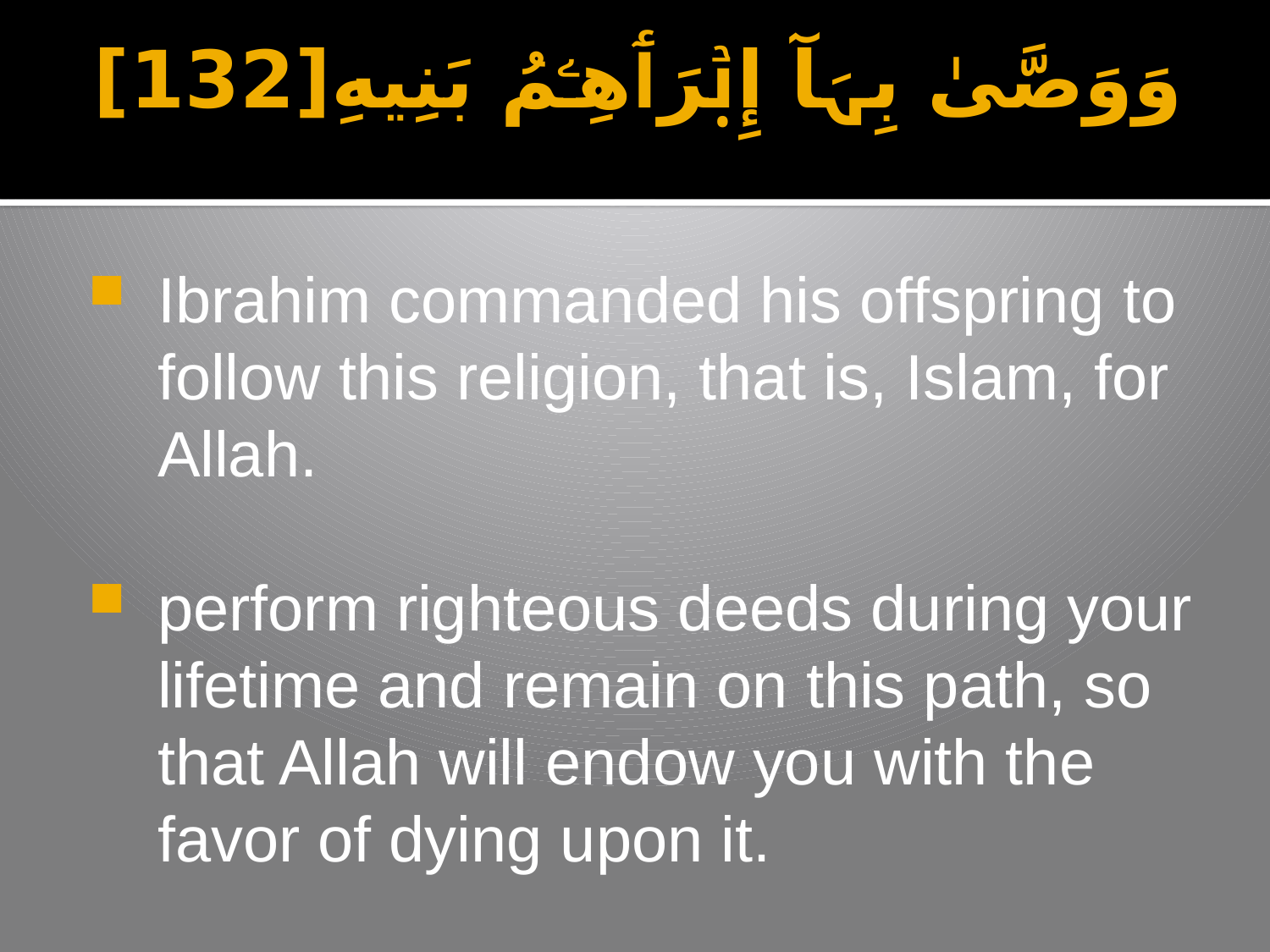

# وَوَصَّىٰ بِہَآ إِبۡرَٲهِـۧمُ بَنِيهِ[132]
Ibrahim commanded his offspring to follow this religion, that is, Islam, for Allah.

perform righteous deeds during your lifetime and remain on this path, so that Allah will endow you with the favor of dying upon it.